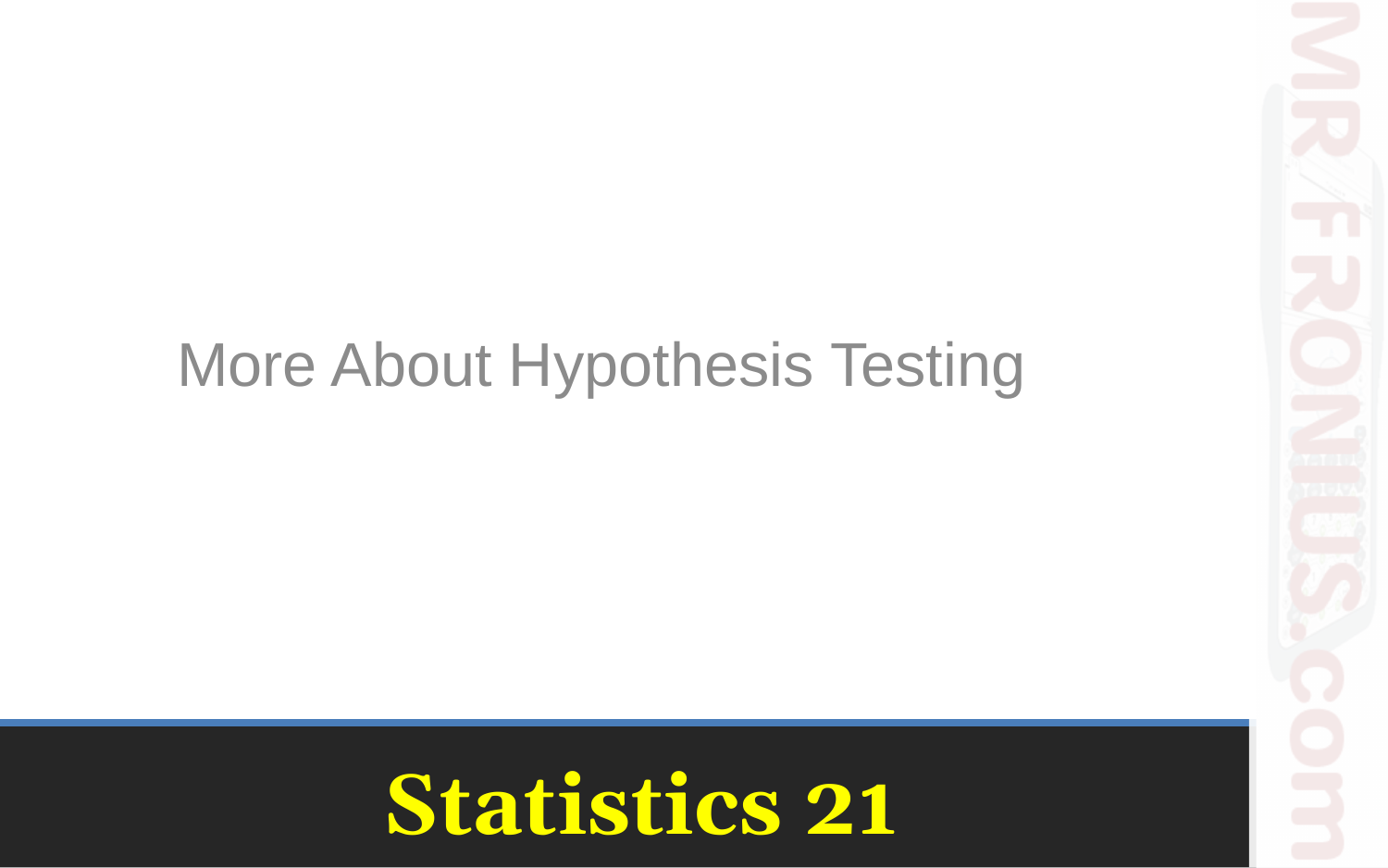

More About Hypothesis Testing
# Statistics 21